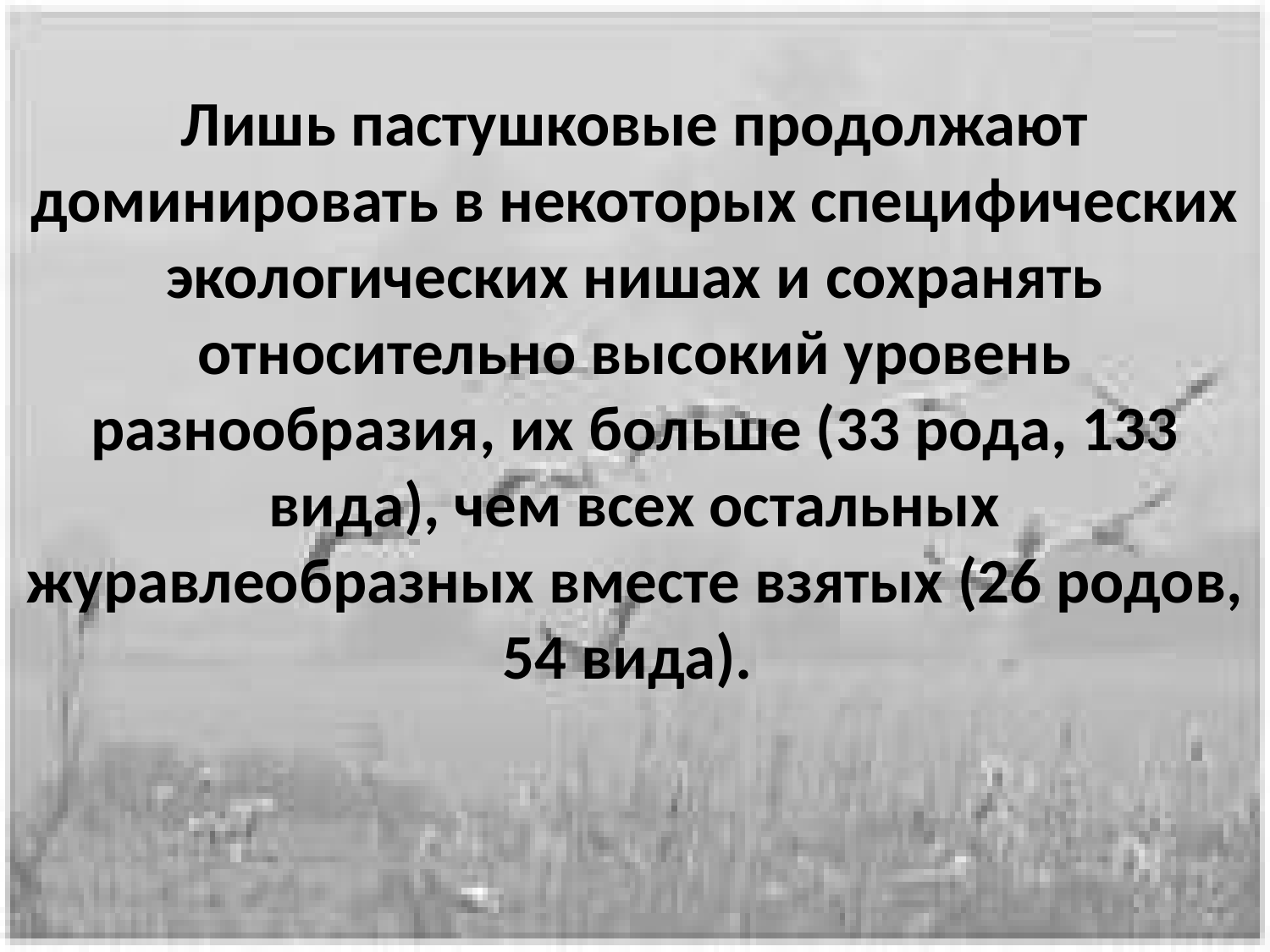

Лишь пастушковые продолжают доминировать в некоторых специфических экологических нишах и сохранять относительно высокий уровень разнообразия, их больше (33 рода, 133 вида), чем всех остальных журавлеобразных вместе взятых (26 родов, 54 вида).